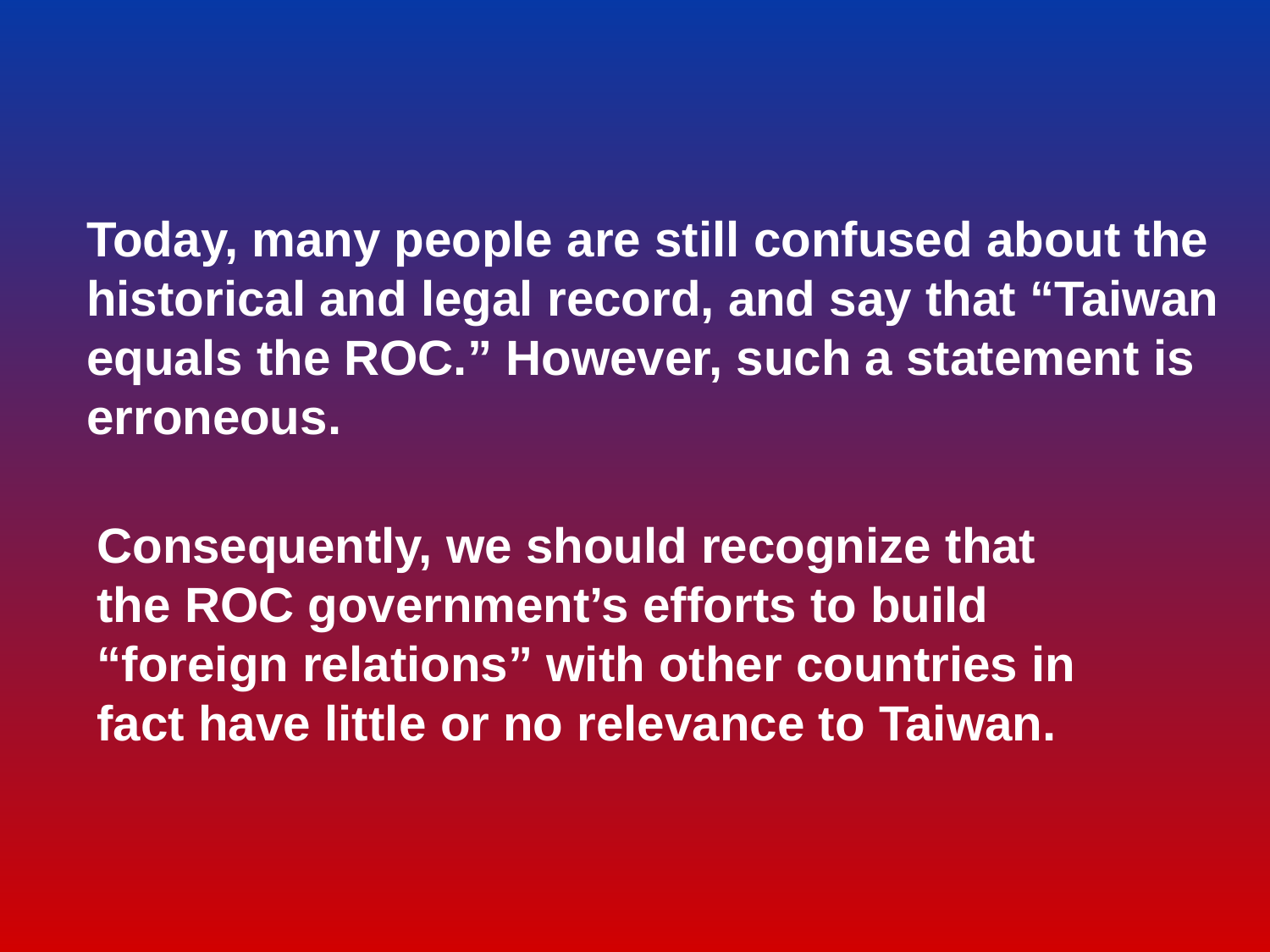

Today, many people are still confused about the historical and legal record, and say that “Taiwan equals the ROC.” However, such a statement is erroneous.
Consequently, we should recognize that the ROC government’s efforts to build “foreign relations” with other countries in fact have little or no relevance to Taiwan.